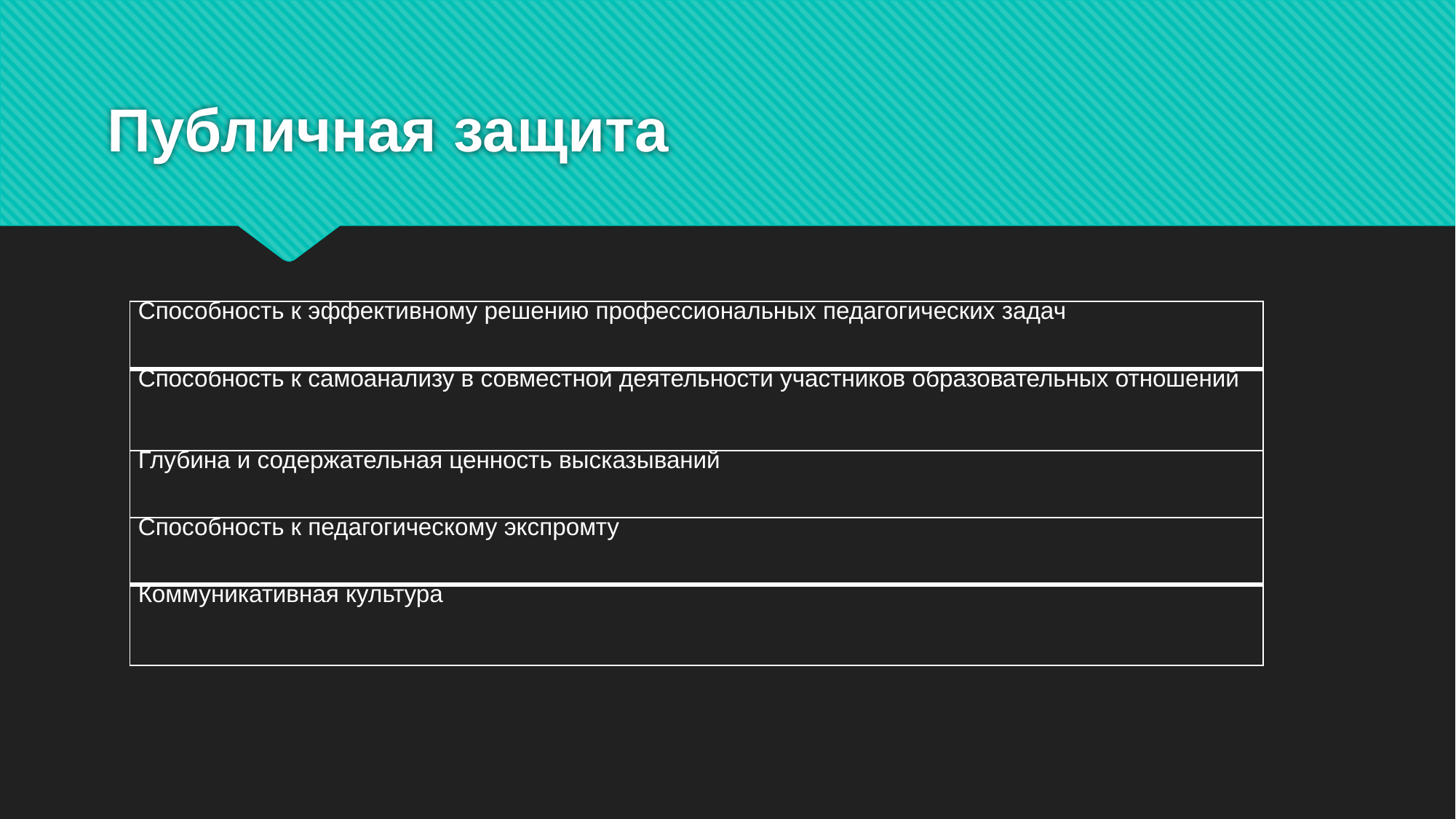

# Публичная защита
| Способность к эффективному решению профессиональных педагогических задач |
| --- |
| Способность к самоанализу в совместной деятельности участников образовательных отношений |
| Глубина и содержательная ценность высказываний |
| Способность к педагогическому экспромту |
| Коммуникативная культура |